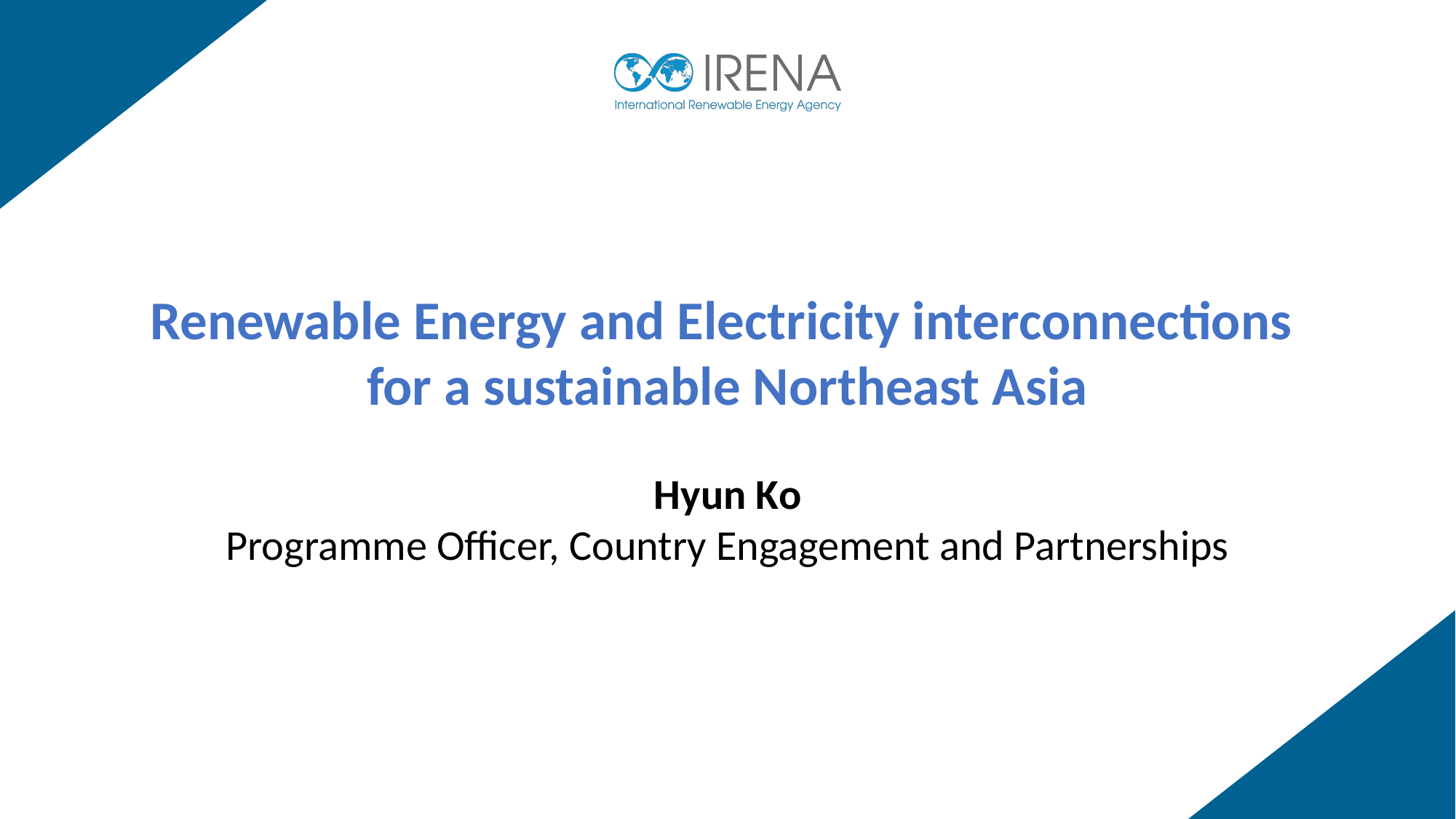

Renewable Energy and Electricity interconnections
for a sustainable Northeast Asia

Hyun Ko
Programme Officer, Country Engagement and Partnerships